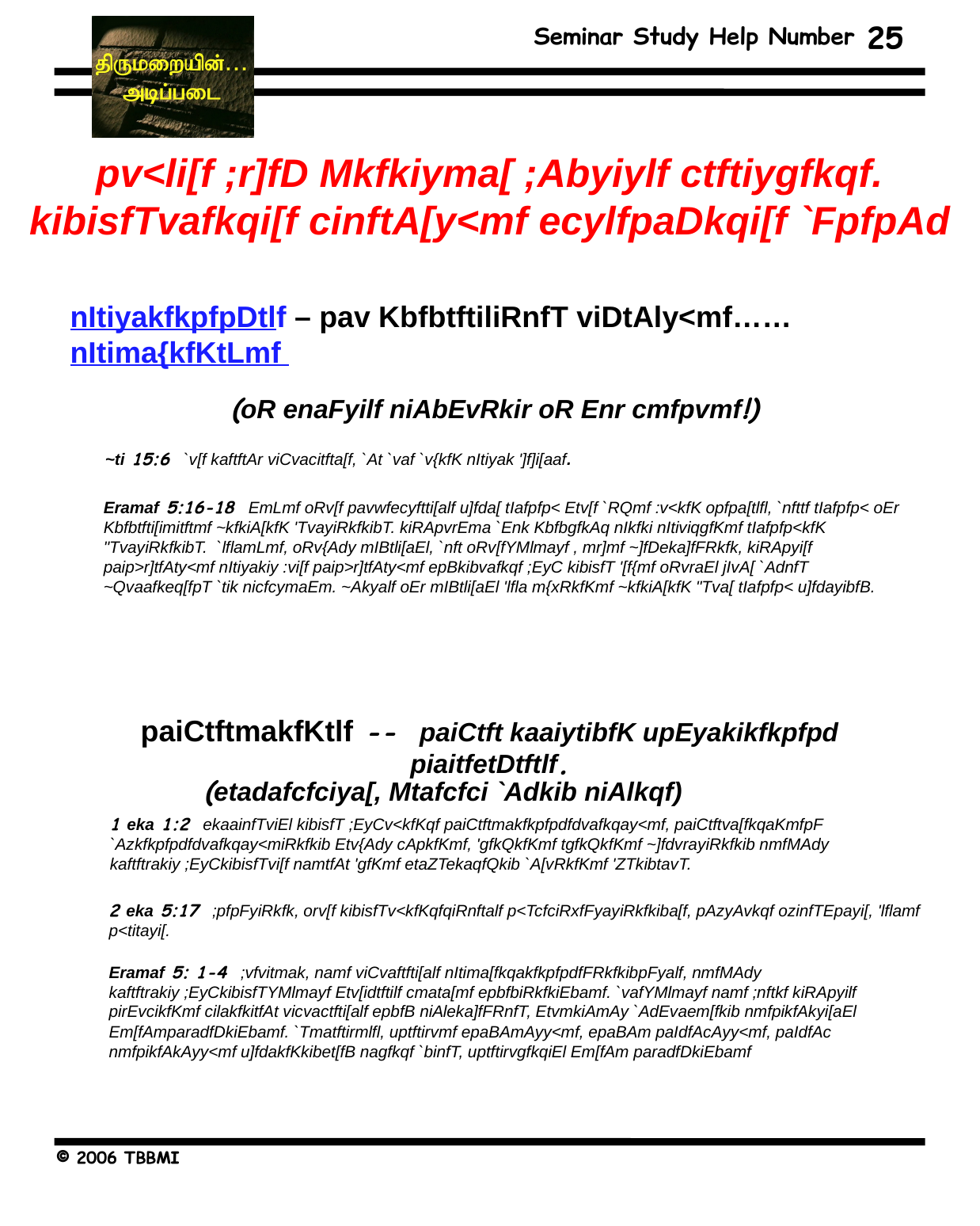

25
pv<li[f ;r]fD Mkfkiyma[ ;Abyiylf ctftiygfkqf. kibisfTvafkqi[f cinftA[y<mf ecylfpaDkqi[f `FpfpAd
nItiyakfkpfpDtlf – pav KbfbtftiliRnfT viDtAly<mf…… nItima{kfKtLmf
(oR enaFyilf niAbEvRkir oR Enr cmfpvmf!)
~ti 15:6  `v[f kaftftAr viCvacitfta[f, `At `vaf `v{kfK nItiyak ']f]i[aaf.
Eramaf 5:16-18  EmLmf oRv[f pavwfecyftti[alf u]fda[ tIafpfp< Etv[f `RQmf :v<kfK opfpa[tlfl, `nfttf tIafpfp< oEr Kbfbtfti[imitftmf ~kfkiA[kfK 'TvayiRkfkibT. kiRApvrEma `Enk KbfbgfkAq nIkfki nItiviqgfKmf tIafpfp<kfK "TvayiRkfkibT.  `lflamLmf, oRv{Ady mIBtli[aEl, `nft oRv[fYMlmayf , mr]mf ~]fDeka]fFRkfk, kiRApyi[f paip>r]tfAty<mf nItiyakiy :vi[f paip>r]tfAty<mf epBkibvafkqf ;EyC kibisfT '[f{mf oRvraEl jIvA[ `AdnfT ~Qvaafkeq[fpT `tik nicfcymaEm. ~Akyalf oEr mIBtli[aEl 'lfla m{xRkfKmf ~kfkiA[kfK "Tva[ tIafpfp< u]fdayibfB.
paiCtftmakfKtlf --  paiCtft kaaiytibfK upEyakikfkpfpd piaitfetDtftlf.
(etadafcfciya[, Mtafcfci `Adkib niAlkqf)
1 eka 1:2  ekaainfTviEl kibisfT ;EyCv<kfKqf paiCtftmakfkpfpdfdvafkqay<mf, paiCtftva[fkqaKmfpF `Azkfkpfpdfdvafkqay<miRkfkib Etv{Ady cApkfKmf, 'gfkQkfKmf tgfkQkfKmf ~]fdvrayiRkfkib nmfMAdy kaftftrakiy ;EyCkibisfTvi[f namtfAt 'gfKmf etaZTekaqfQkib `A[vRkfKmf 'ZTkibtavT.
2 eka 5:17  ;pfpFyiRkfk, orv[f kibisfTv<kfKqfqiRnftalf p<TcfciRxfFyayiRkfkiba[f, pAzyAvkqf ozinfTEpayi[, 'lflamf p<titayi[.

Eramaf 5: 1-4  ;vfvitmak, namf viCvaftfti[alf nItima[fkqakfkpfpdfFRkfkibpFyalf, nmfMAdy kaftftrakiy ;EyCkibisfTYMlmayf Etv[idtftilf cmata[mf epbfbiRkfkiEbamf. `vafYMlmayf namf ;nftkf kiRApyilf pirEvcikfKmf cilakfkitfAt vicvactfti[alf epbfB niAleka]fFRnfT, EtvmkiAmAy `AdEvaem[fkib nmfpikfAkyi[aEl Em[fAmparadfDkiEbamf. `Tmatftirmlfl, uptftirvmf epaBAmAyy<mf, epaBAm paIdfAcAyy<mf, paIdfAc nmfpikfAkAyy<mf u]fdakfKkibet[fB nagfkqf `binfT, uptftirvgfkqiEl Em[fAm paradfDkiEbamf